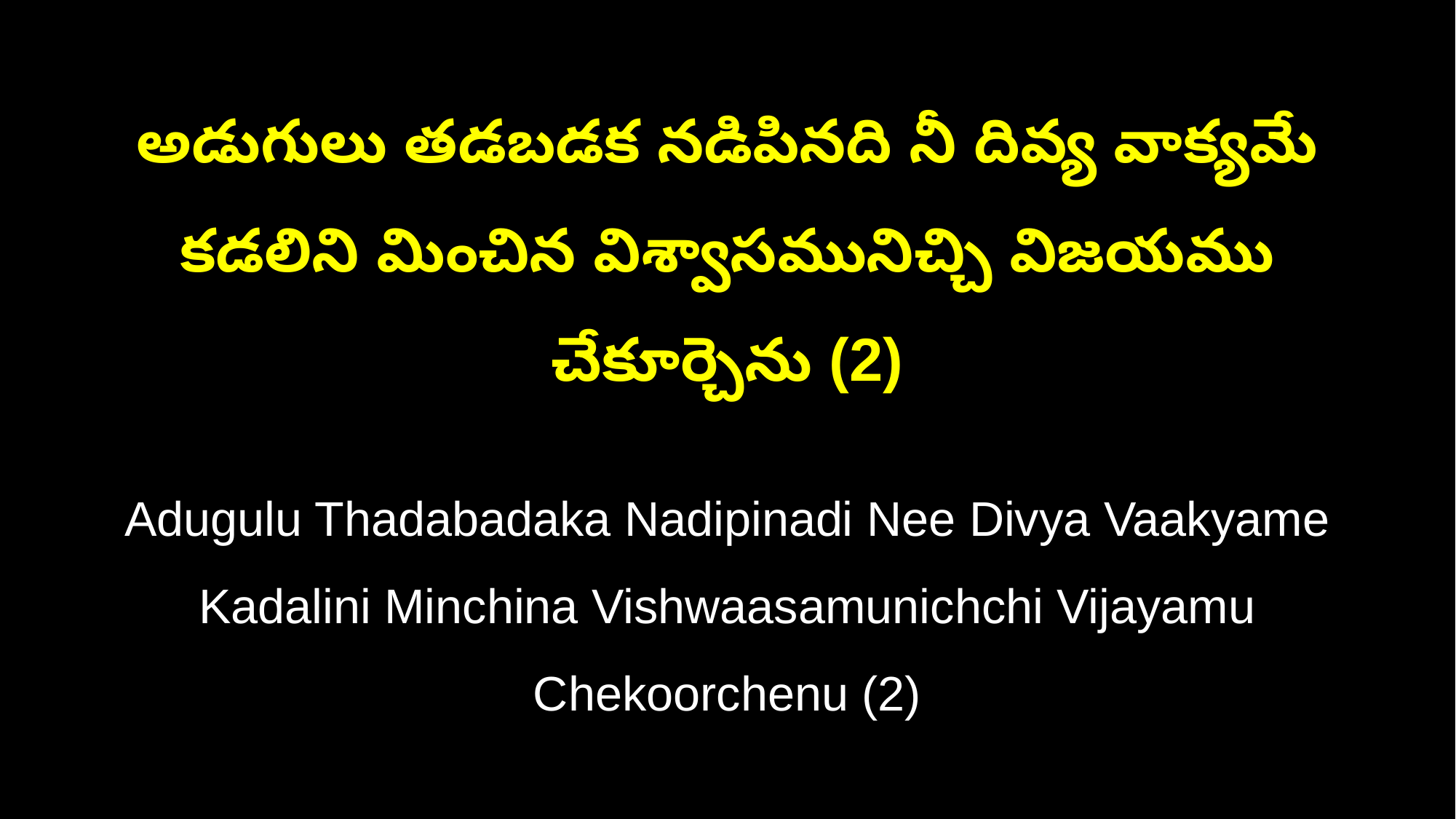

అడుగులు తడబడక నడిపినది నీ దివ్య వాక్యమే
కడలిని మించిన విశ్వాసమునిచ్చి విజయము చేకూర్చెను (2)
Adugulu Thadabadaka Nadipinadi Nee Divya Vaakyame
Kadalini Minchina Vishwaasamunichchi Vijayamu Chekoorchenu (2)